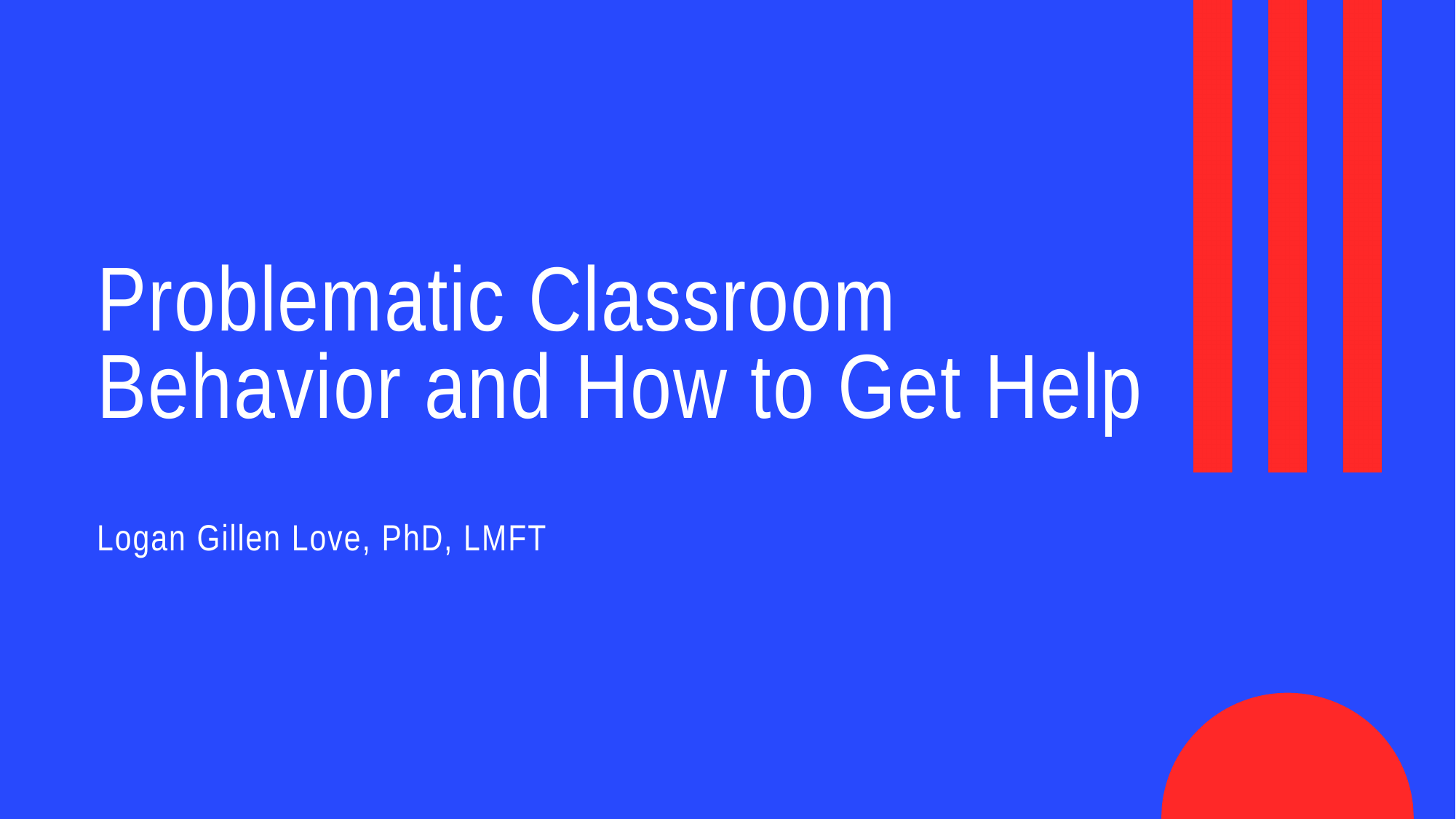

# Problematic Classroom Behavior and How to Get Help Logan Gillen Love, PhD, LMFT